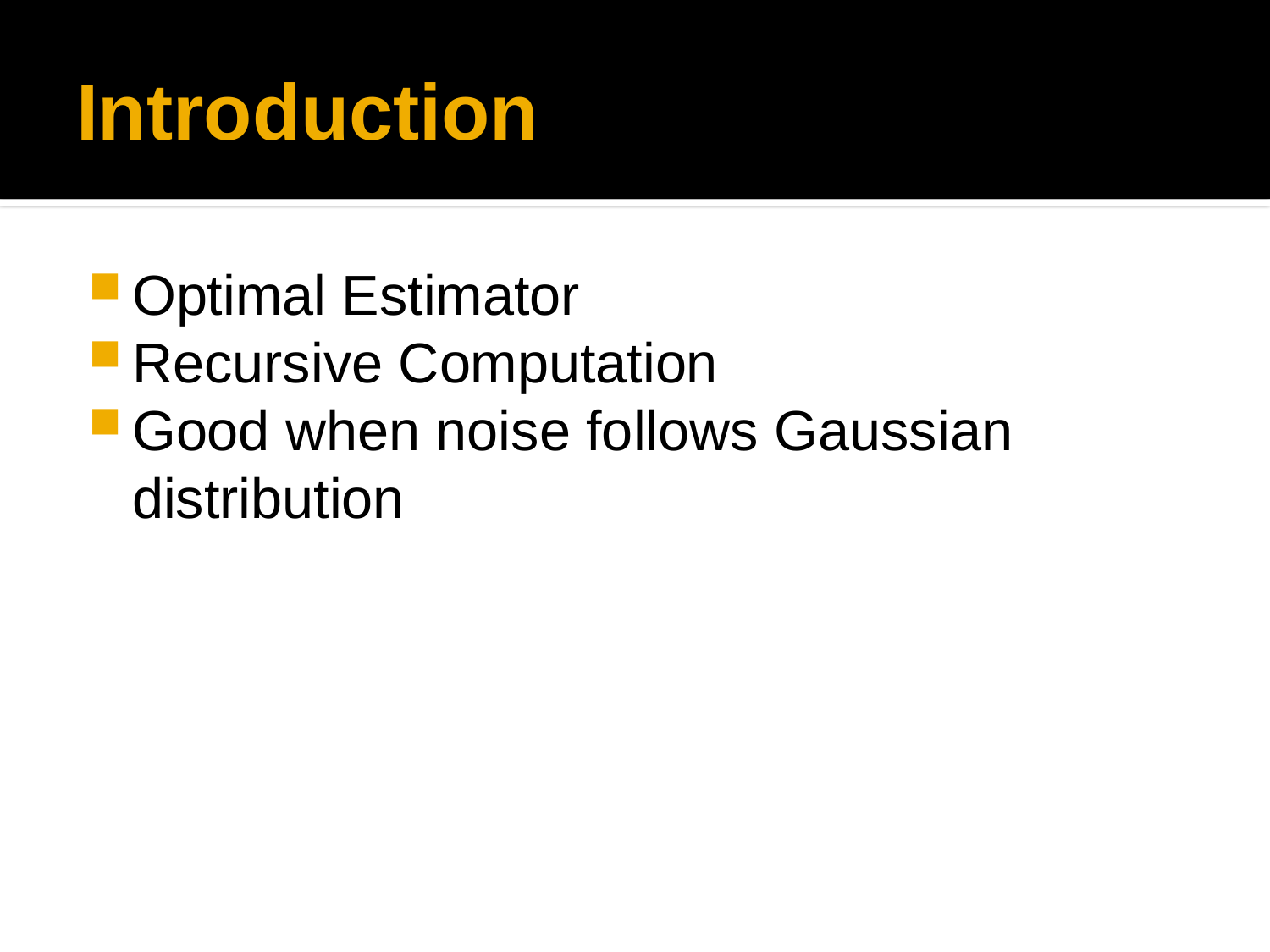

# Introduction
Optimal Estimator
Recursive Computation
Good when noise follows Gaussian distribution